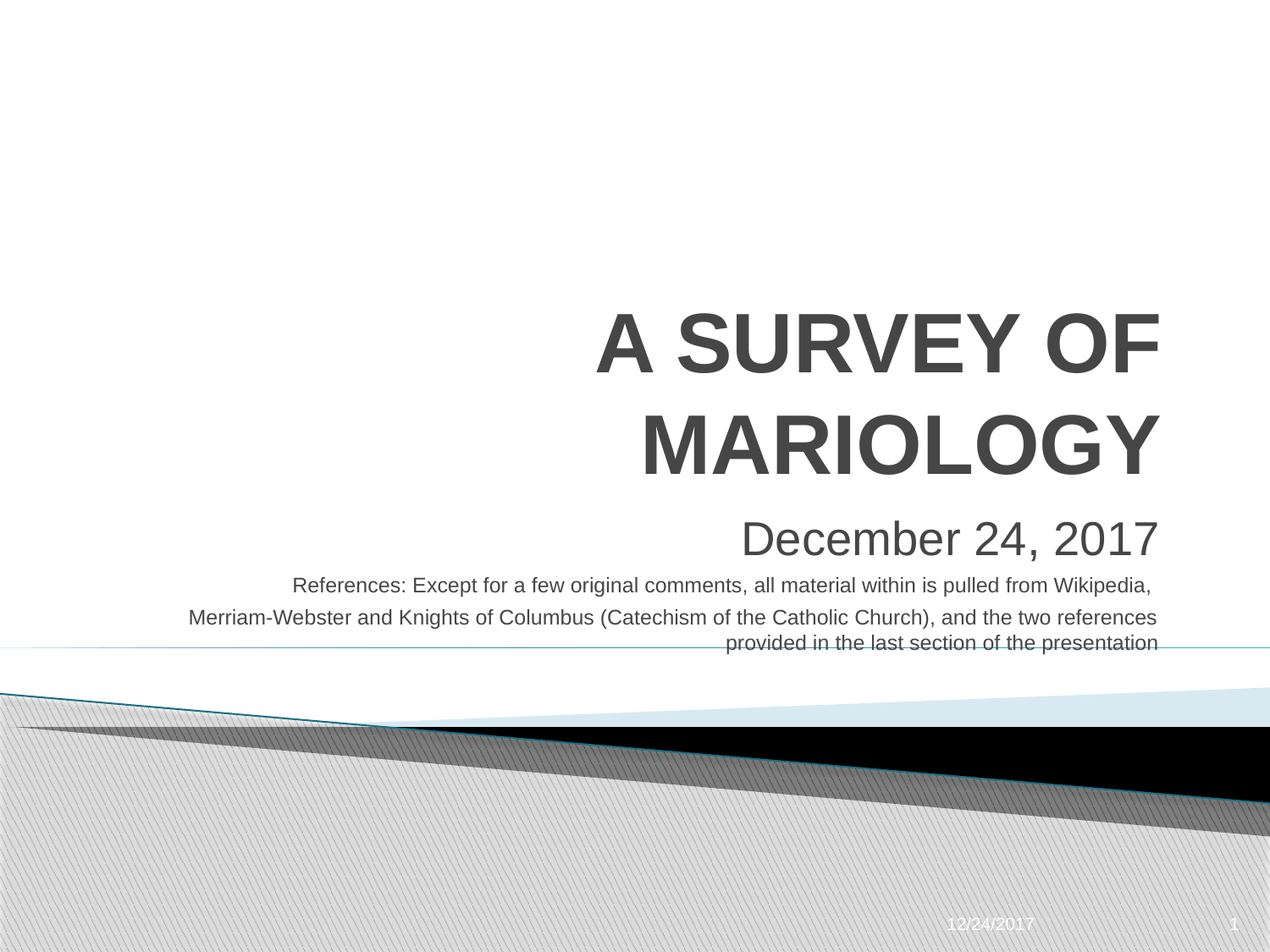

# A SURVEY OF MARIOLOGY
December 24, 2017
References: Except for a few original comments, all material within is pulled from Wikipedia,
Merriam-Webster and Knights of Columbus (Catechism of the Catholic Church), and the two references provided in the last section of the presentation
12/24/2017
1